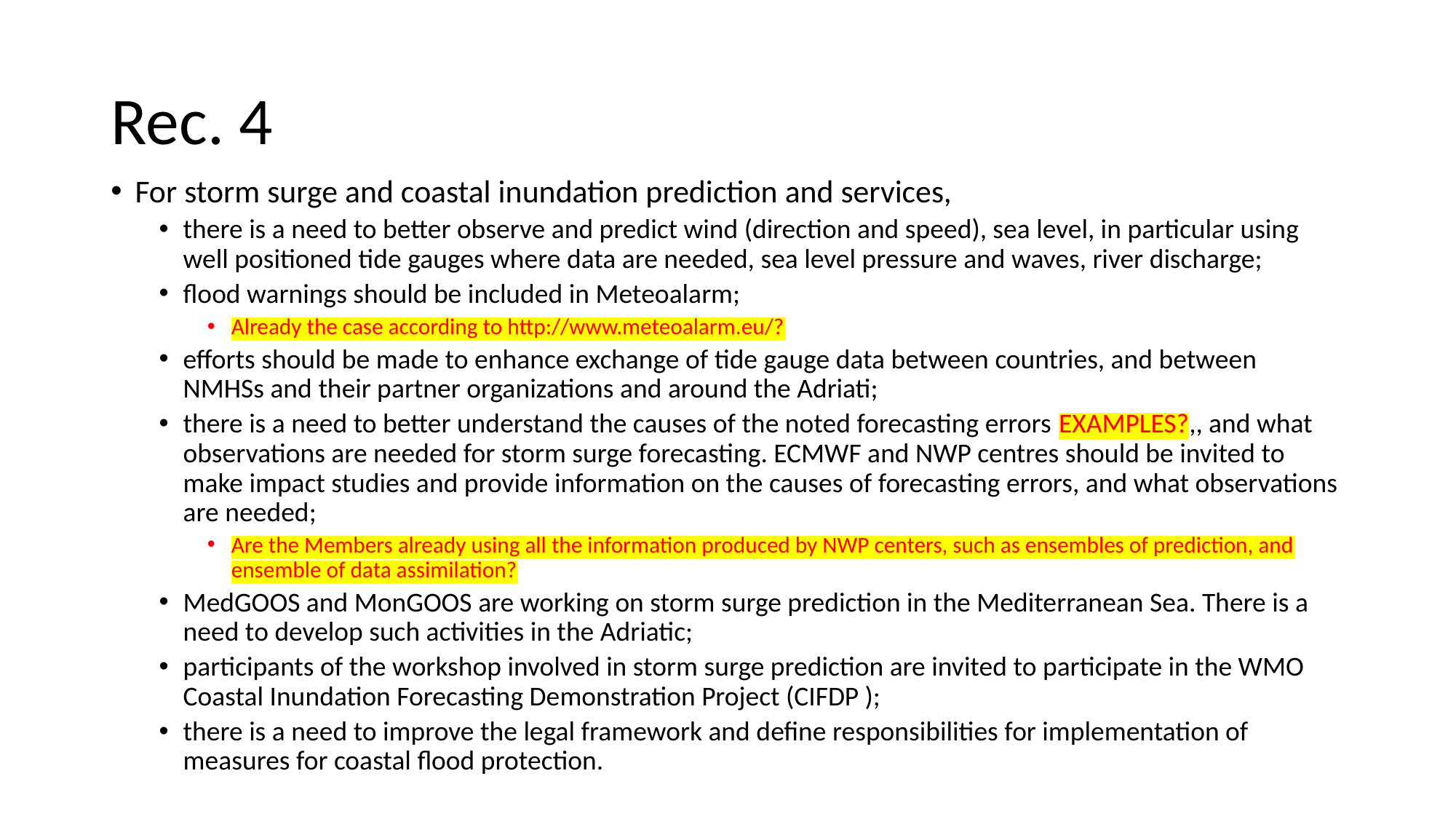

# Rec. 4
For storm surge and coastal inundation prediction and services,
there is a need to better observe and predict wind (direction and speed), sea level, in particular using well positioned tide gauges where data are needed, sea level pressure and waves, river discharge;
flood warnings should be included in Meteoalarm;
Already the case according to http://www.meteoalarm.eu/?
efforts should be made to enhance exchange of tide gauge data between countries, and between NMHSs and their partner organizations and around the Adriati;
there is a need to better understand the causes of the noted forecasting errors EXAMPLES?,, and what observations are needed for storm surge forecasting. ECMWF and NWP centres should be invited to make impact studies and provide information on the causes of forecasting errors, and what observations are needed;
Are the Members already using all the information produced by NWP centers, such as ensembles of prediction, and ensemble of data assimilation?
MedGOOS and MonGOOS are working on storm surge prediction in the Mediterranean Sea. There is a need to develop such activities in the Adriatic;
participants of the workshop involved in storm surge prediction are invited to participate in the WMO Coastal Inundation Forecasting Demonstration Project (CIFDP );
there is a need to improve the legal framework and define responsibilities for implementation of measures for coastal flood protection.